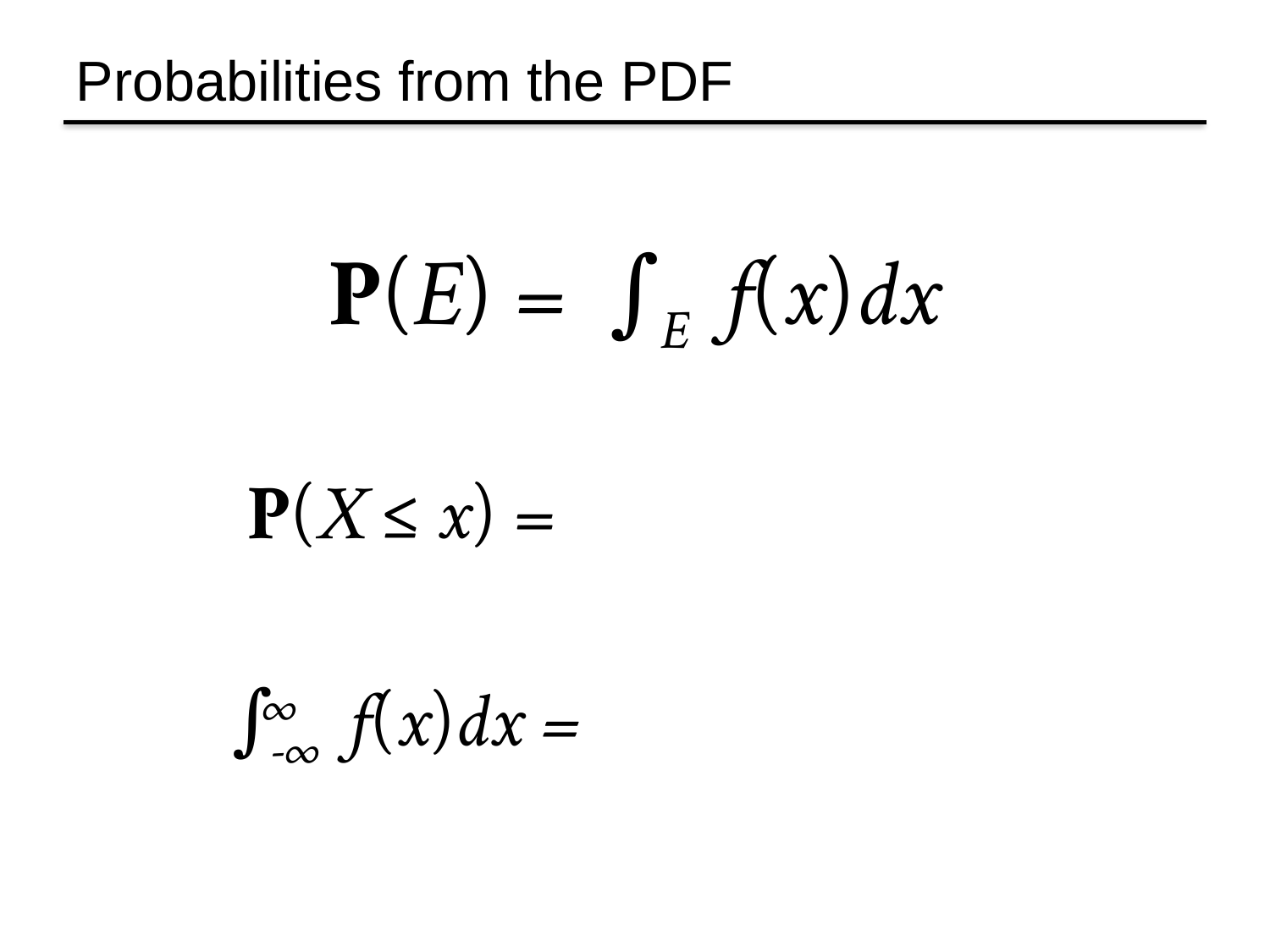

# Probabilities from the PDF
P(E) =  ∫E  f(x)dx
P(X ≤ x) =
∞
∫-∞  f(x)dx =